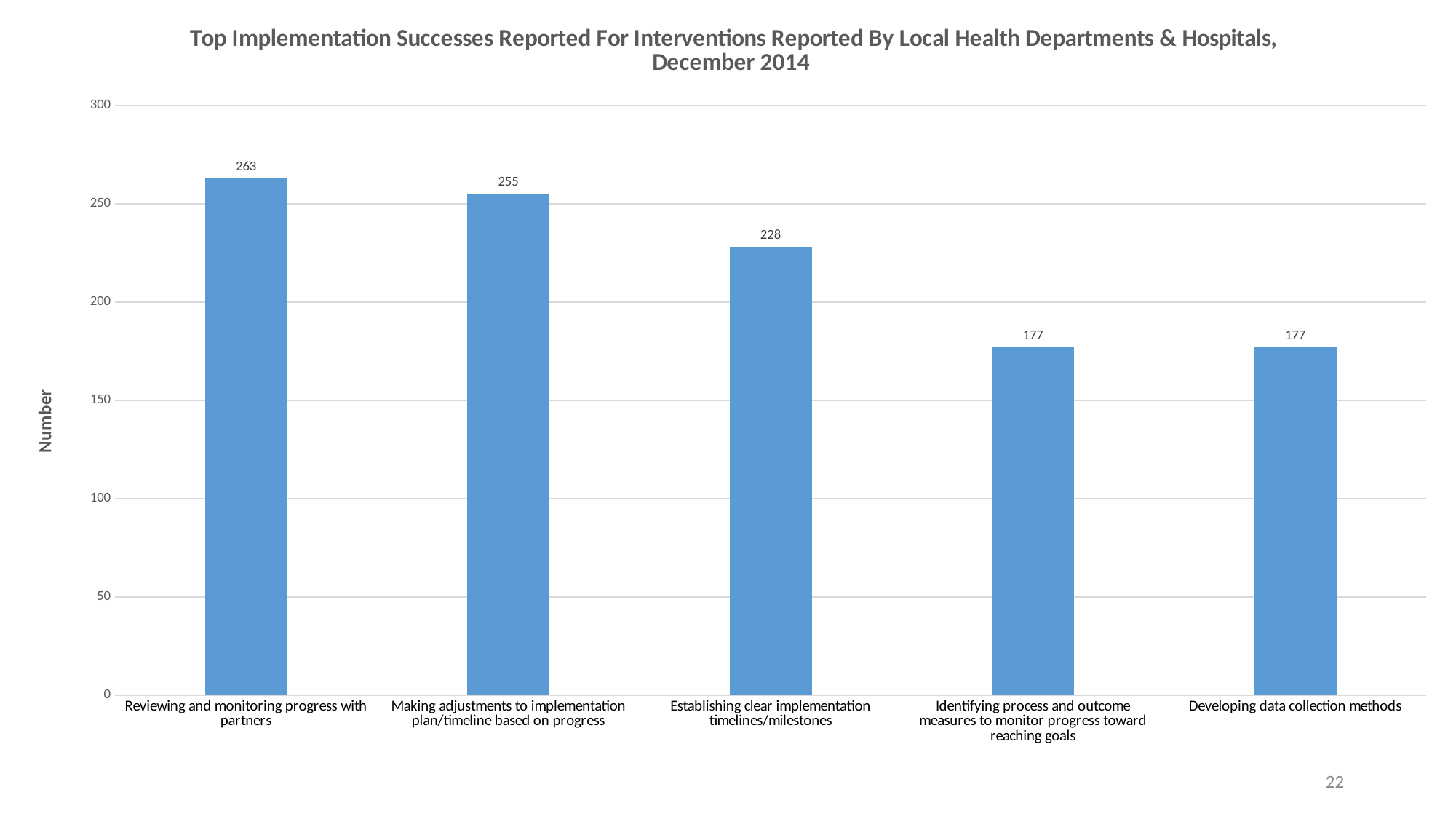

### Chart: Top Implementation Successes Reported For Interventions Reported By Local Health Departments & Hospitals, December 2014

| Category |  |
|---|---|
| Reviewing and monitoring progress with partners | 263.0 |
| Making adjustments to implementation plan/timeline based on progress | 255.0 |
| Establishing clear implementation timelines/milestones | 228.0 |
| Identifying process and outcome measures to monitor progress toward reaching goals | 177.0 |
| Developing data collection methods | 177.0 |
22